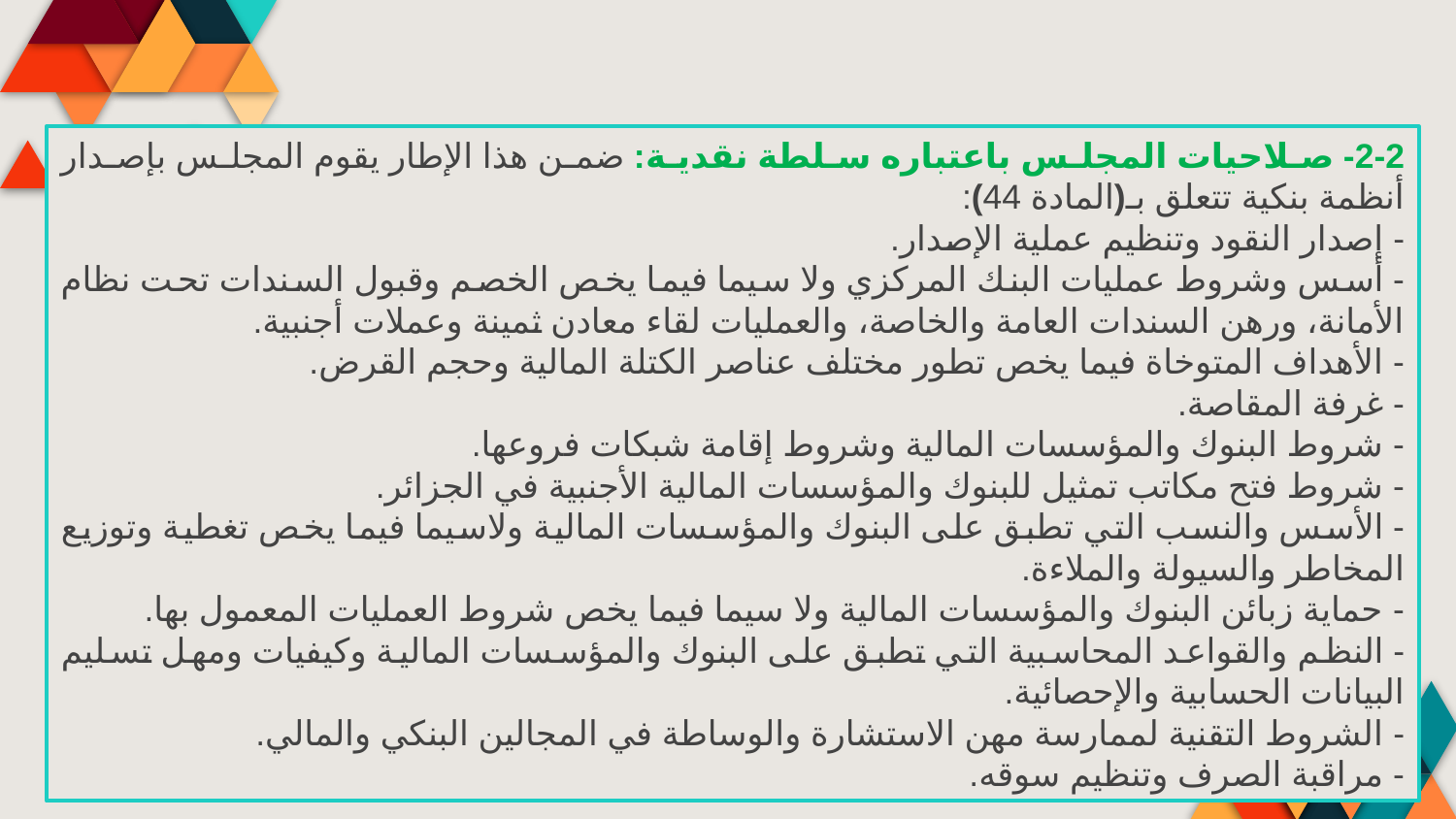

2-2- صلاحيات المجلس باعتباره سلطة نقدية: ضمن هذا الإطار يقوم المجلس بإصدار أنظمة بنكية تتعلق بـ(المادة 44):
- إصدار النقود وتنظيم عملية الإصدار.
- أسس وشروط عمليات البنك المركزي ولا سيما فيما يخص الخصم وقبول السندات تحت نظام الأمانة، ورهن السندات العامة والخاصة، والعمليات لقاء معادن ثمينة وعملات أجنبية.
- الأهداف المتوخاة فيما يخص تطور مختلف عناصر الكتلة المالية وحجم القرض.
- غرفة المقاصة.
- شروط البنوك والمؤسسات المالية وشروط إقامة شبكات فروعها.
- شروط فتح مكاتب تمثيل للبنوك والمؤسسات المالية الأجنبية في الجزائر.
- الأسس والنسب التي تطبق على البنوك والمؤسسات المالية ولاسيما فيما يخص تغطية وتوزيع المخاطر والسيولة والملاءة.
- حماية زبائن البنوك والمؤسسات المالية ولا سيما فيما يخص شروط العمليات المعمول بها.
- النظم والقواعد المحاسبية التي تطبق على البنوك والمؤسسات المالية وكيفيات ومهل تسليم البيانات الحسابية والإحصائية.
- الشروط التقنية لممارسة مهن الاستشارة والوساطة في المجالين البنكي والمالي.
- مراقبة الصرف وتنظيم سوقه.